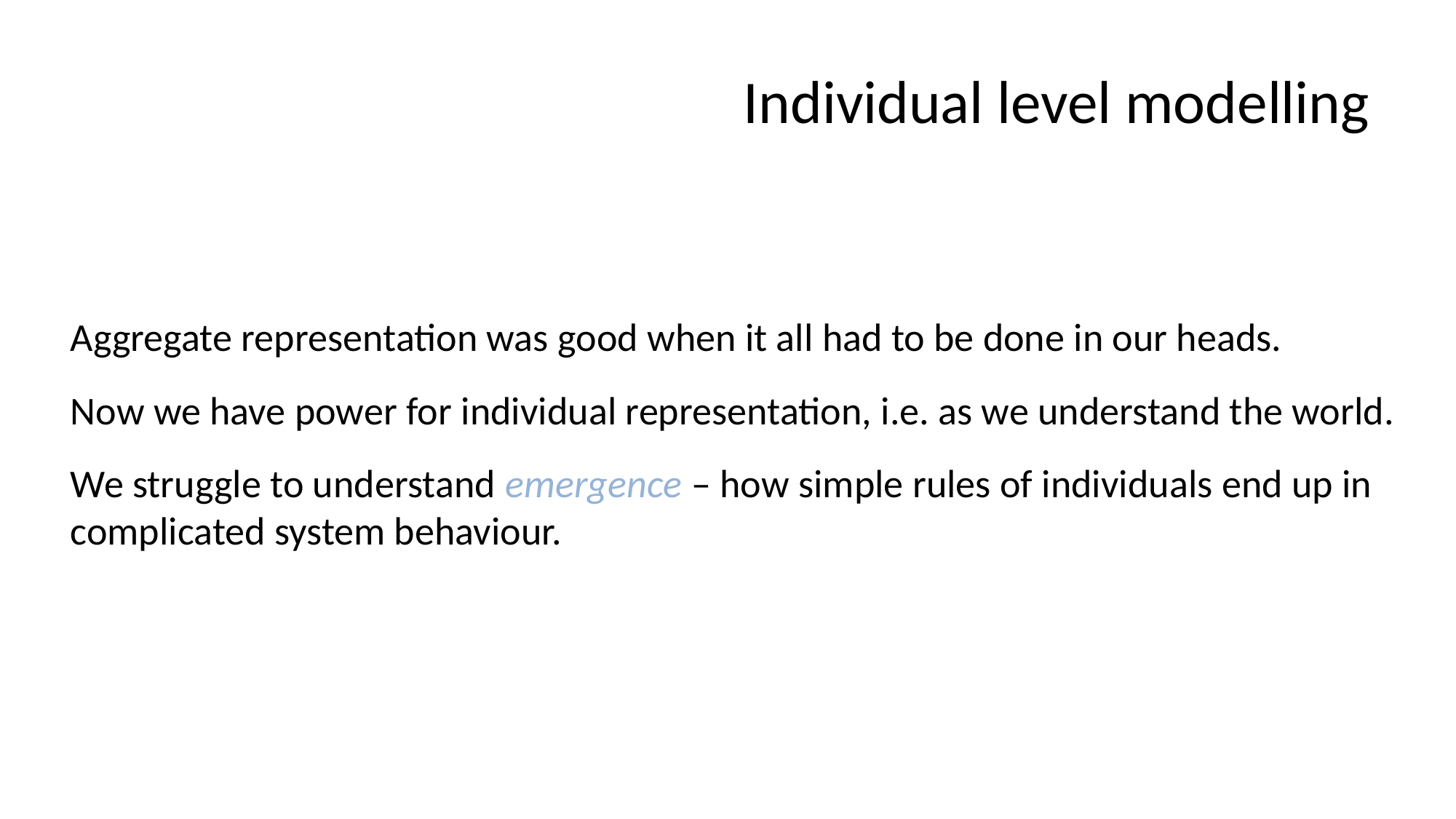

# Individual level modelling
Aggregate representation was good when it all had to be done in our heads.
Now we have power for individual representation, i.e. as we understand the world.
We struggle to understand emergence – how simple rules of individuals end up in complicated system behaviour.